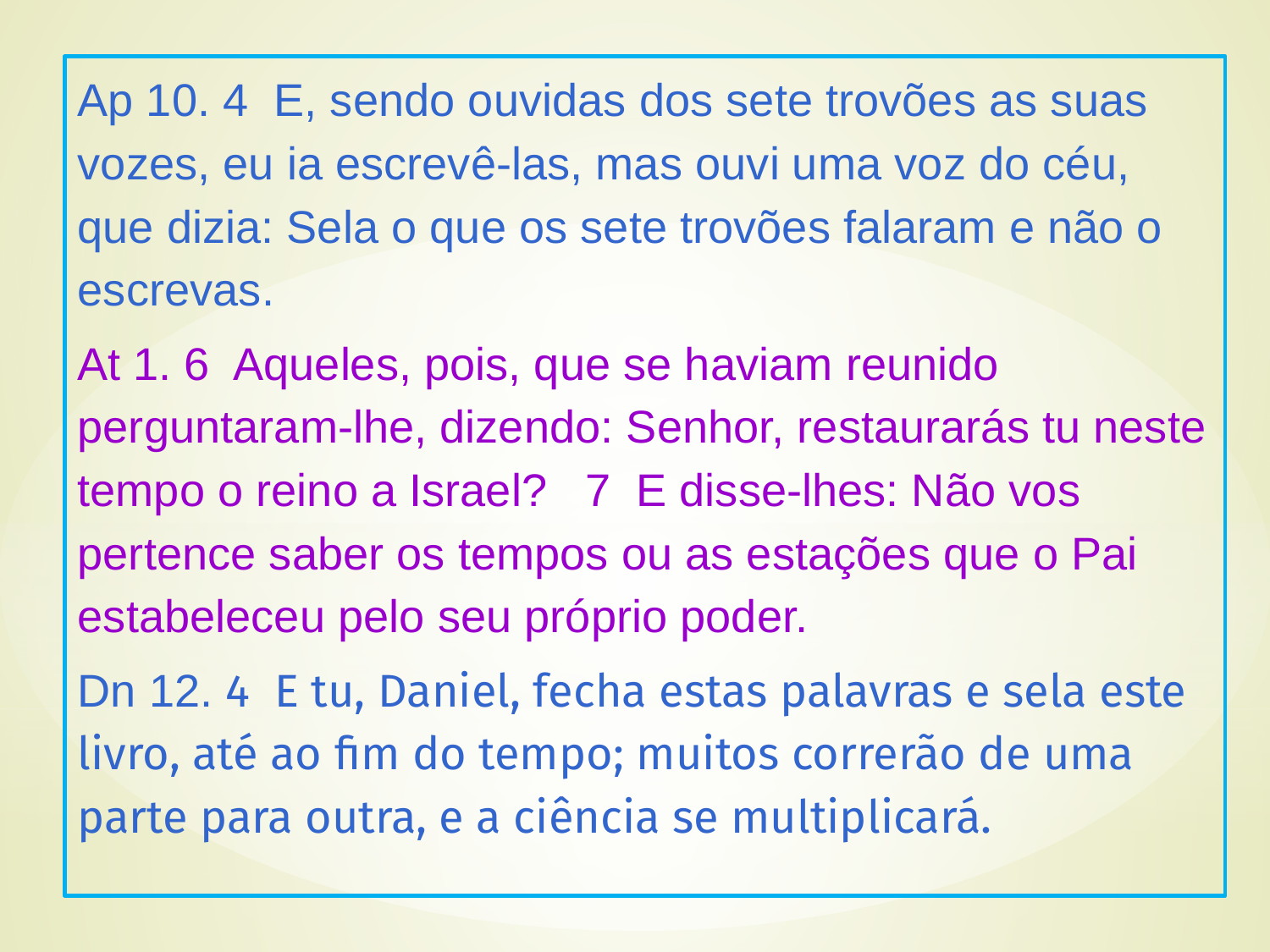

Ap 10. 4  E, sendo ouvidas dos sete trovões as suas vozes, eu ia escrevê-las, mas ouvi uma voz do céu, que dizia: Sela o que os sete trovões falaram e não o escrevas.
At 1. 6  Aqueles, pois, que se haviam reunido perguntaram-lhe, dizendo: Senhor, restaurarás tu neste tempo o reino a Israel?   7  E disse-lhes: Não vos pertence saber os tempos ou as estações que o Pai estabeleceu pelo seu próprio poder.
Dn 12. 4  E tu, Daniel, fecha estas palavras e sela este livro, até ao fim do tempo; muitos correrão de uma parte para outra, e a ciência se multiplicará.